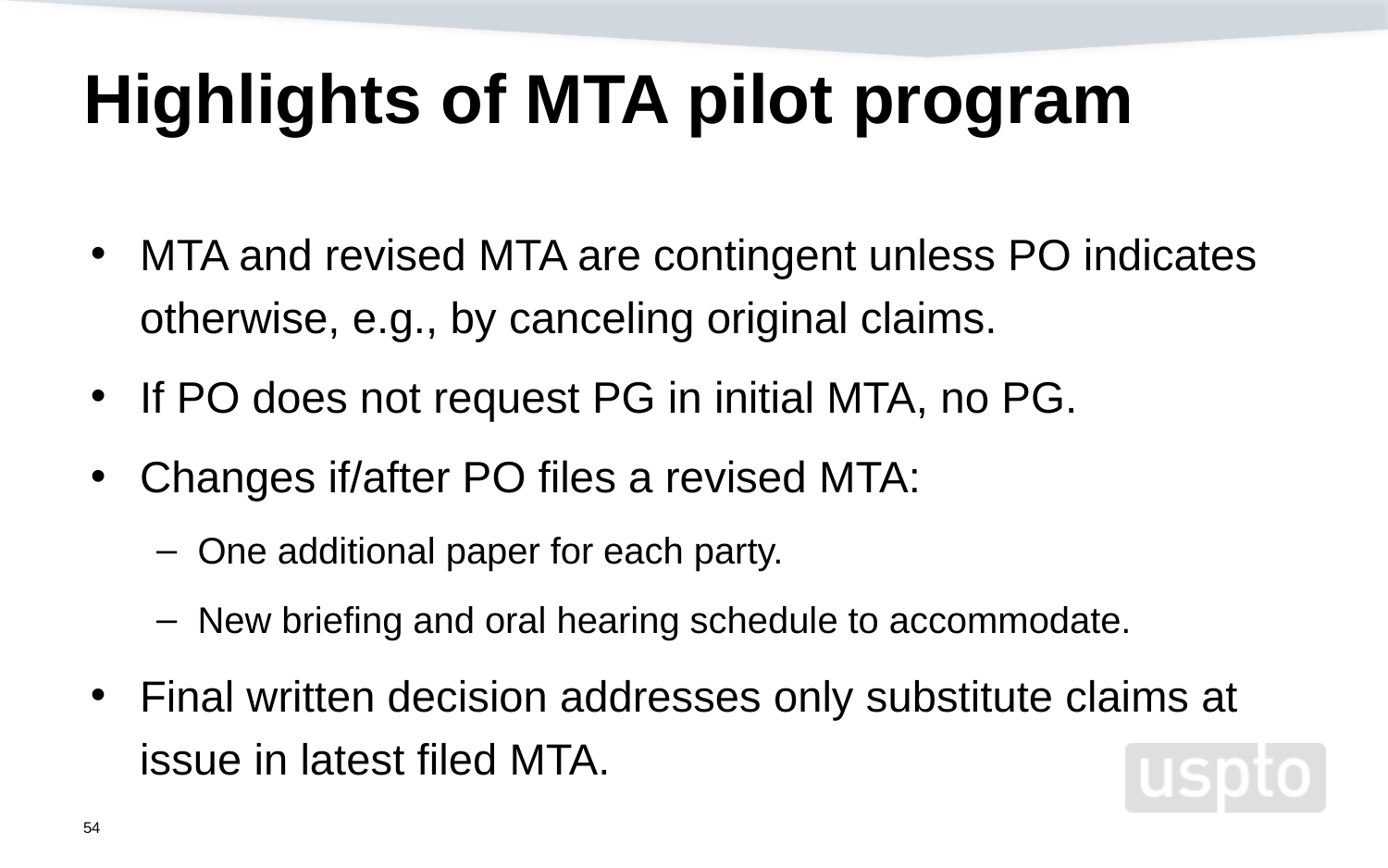

# Highlights of MTA pilot program
MTA and revised MTA are contingent unless PO indicates otherwise, e.g., by canceling original claims.
If PO does not request PG in initial MTA, no PG.
Changes if/after PO files a revised MTA:
One additional paper for each party.
New briefing and oral hearing schedule to accommodate.
Final written decision addresses only substitute claims at issue in latest filed MTA.
54